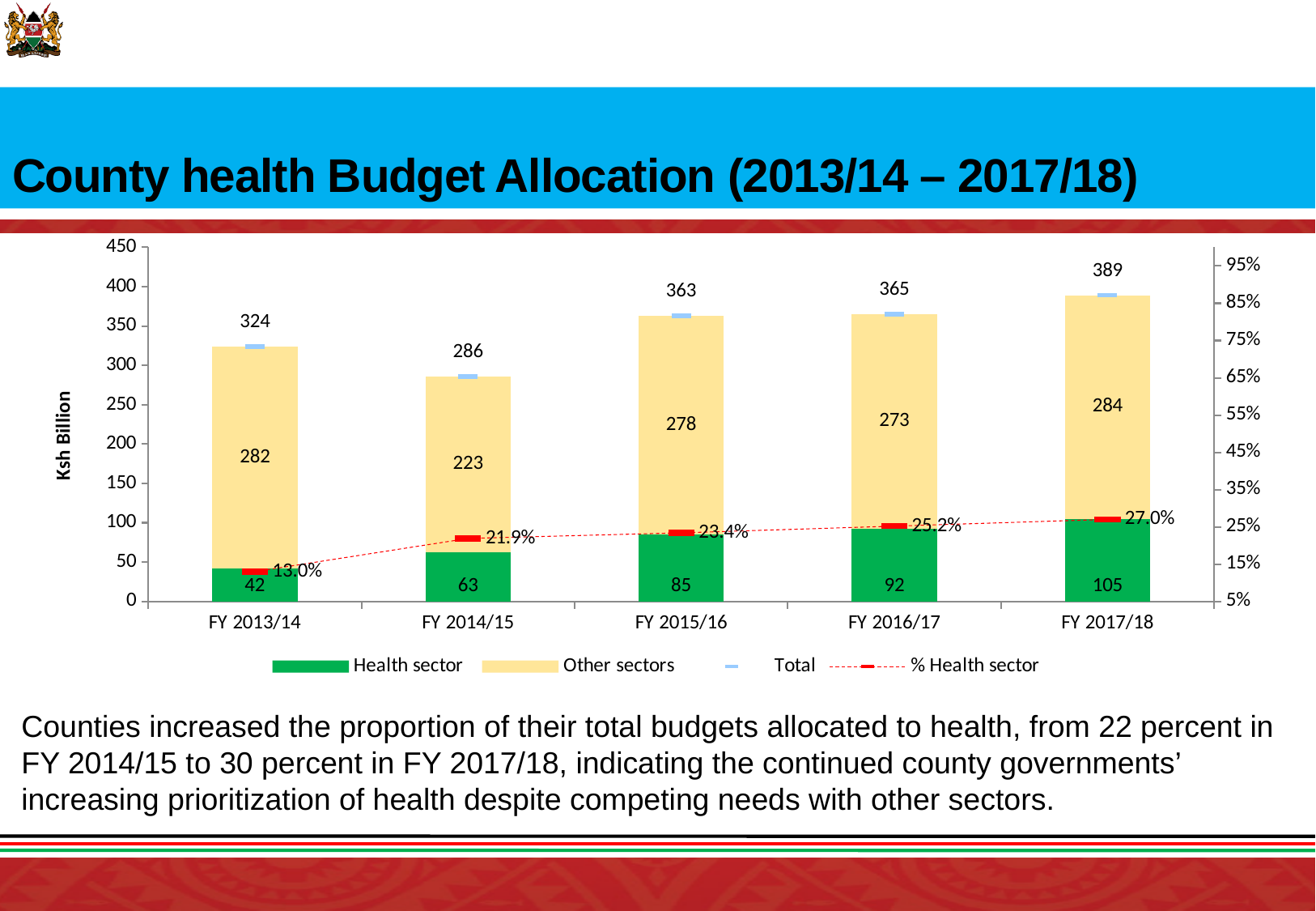

# County health Budget Allocation (2013/14 – 2017/18)

### Chart

| Category | Health sector  | Other sectors  | Total | % Health sector |
|---|---|---|---|---|
| FY 2013/14 | 42.1 | 282.0 | 324.1 | 0.13 |
| FY 2014/15 | 62.5 | 223.0 | 285.5 | 0.219 |
| FY 2015/16 | 85.0 | 278.0 | 363.0 | 0.234 |
| FY 2016/17 | 92.0 | 273.0 | 365.0 | 0.252 |
| FY 2017/18 | 105.0 | 284.0 | 389.0 | 0.27 |
Counties increased the proportion of their total budgets allocated to health, from 22 percent in FY 2014/15 to 30 percent in FY 2017/18, indicating the continued county governments’ increasing prioritization of health despite competing needs with other sectors.